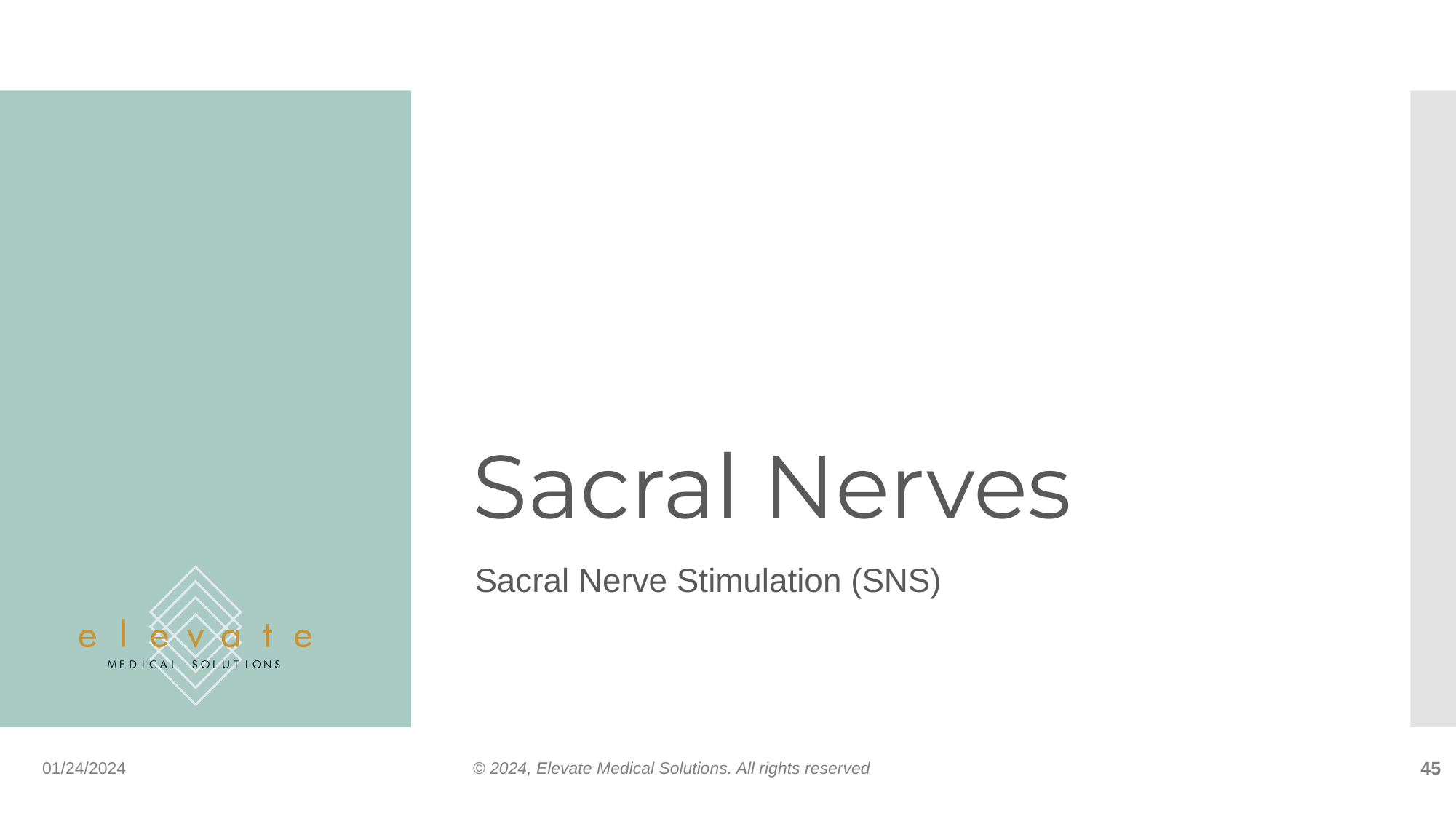

# Sacral Nerves
Sacral Nerve Stimulation (SNS)
01/24/2024
© 2024, Elevate Medical Solutions. All rights reserved
45